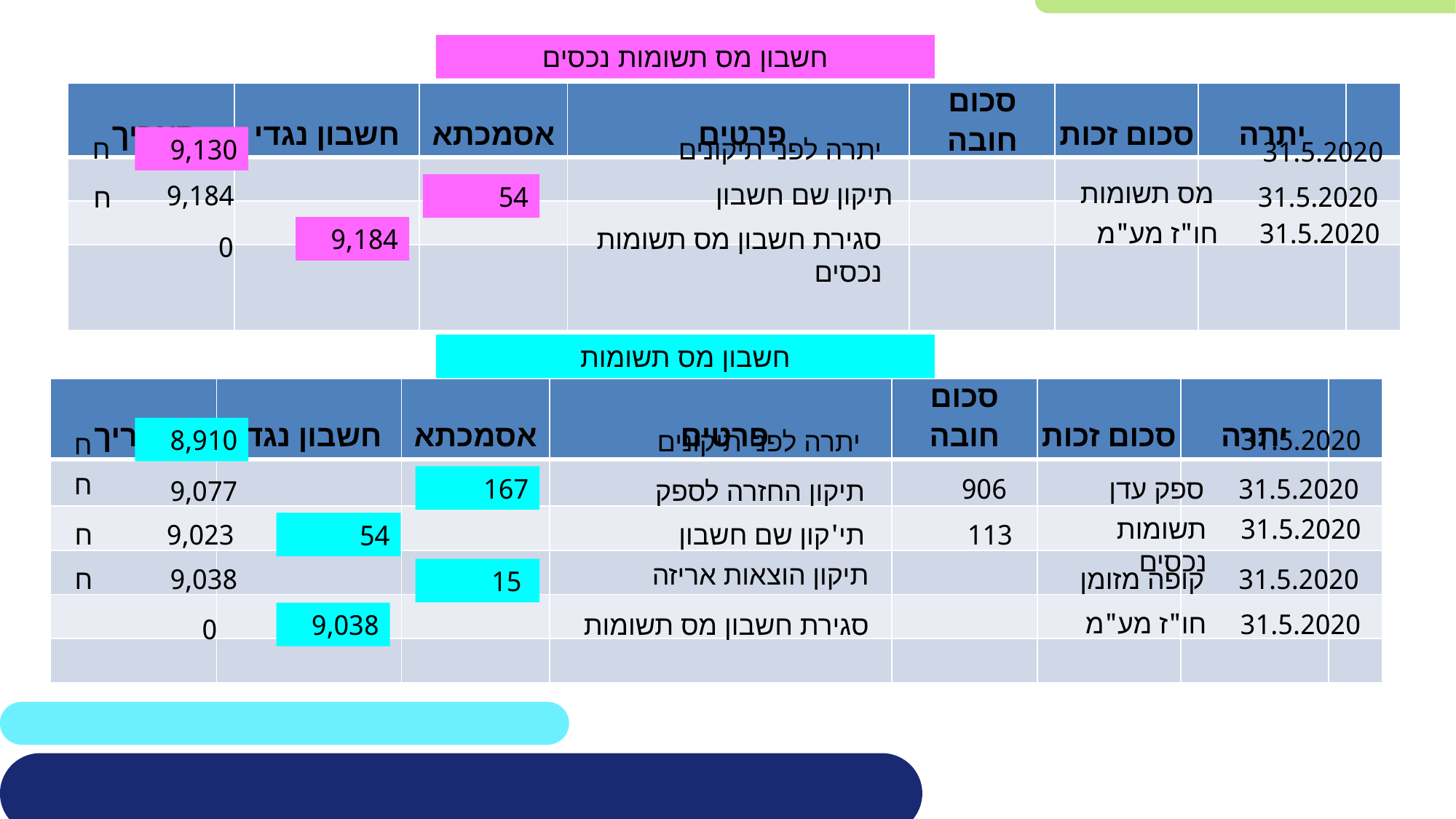

חשבון מס תשומות נכסים
| תאריך | חשבון נגדי | אסמכתא | פרטים | סכום חובה | סכום זכות | יתרה |  |
| --- | --- | --- | --- | --- | --- | --- | --- |
|  |  |  |  |  |  |  |  |
|  |  |  |  |  |  |  |  |
|  |  |  |  |  |  |  |  |
ח
9,130
יתרה לפני תיקונים
31.5.2020
מס תשומות
תיקון שם חשבון
9,184
54
31.5.2020
ח
חו"ז מע"מ
31.5.2020
9,184
סגירת חשבון מס תשומות נכסים
0
חשבון מס תשומות
| תאריך | חשבון נגדי | אסמכתא | פרטים | סכום חובה | סכום זכות | יתרה |  |
| --- | --- | --- | --- | --- | --- | --- | --- |
|  |  |  |  |  |  |  |  |
|  |  |  |  |  |  |  |  |
|  |  |  |  |  |  |  |  |
|  |  |  |  |  |  |  |  |
|  |  |  |  |  |  |  |  |
8,910
31.5.2020
יתרה לפני תיקונים
ח
ח
167
906
ספק עדן
31.5.2020
9,077
תיקון החזרה לספק
תשומות נכסים
31.5.2020
9,023
תי'קון שם חשבון
113
ח
54
תיקון הוצאות אריזה
ח
9,038
קופה מזומן
31.5.2020
 15
חו"ז מע"מ
31.5.2020
9,038
סגירת חשבון מס תשומות
0